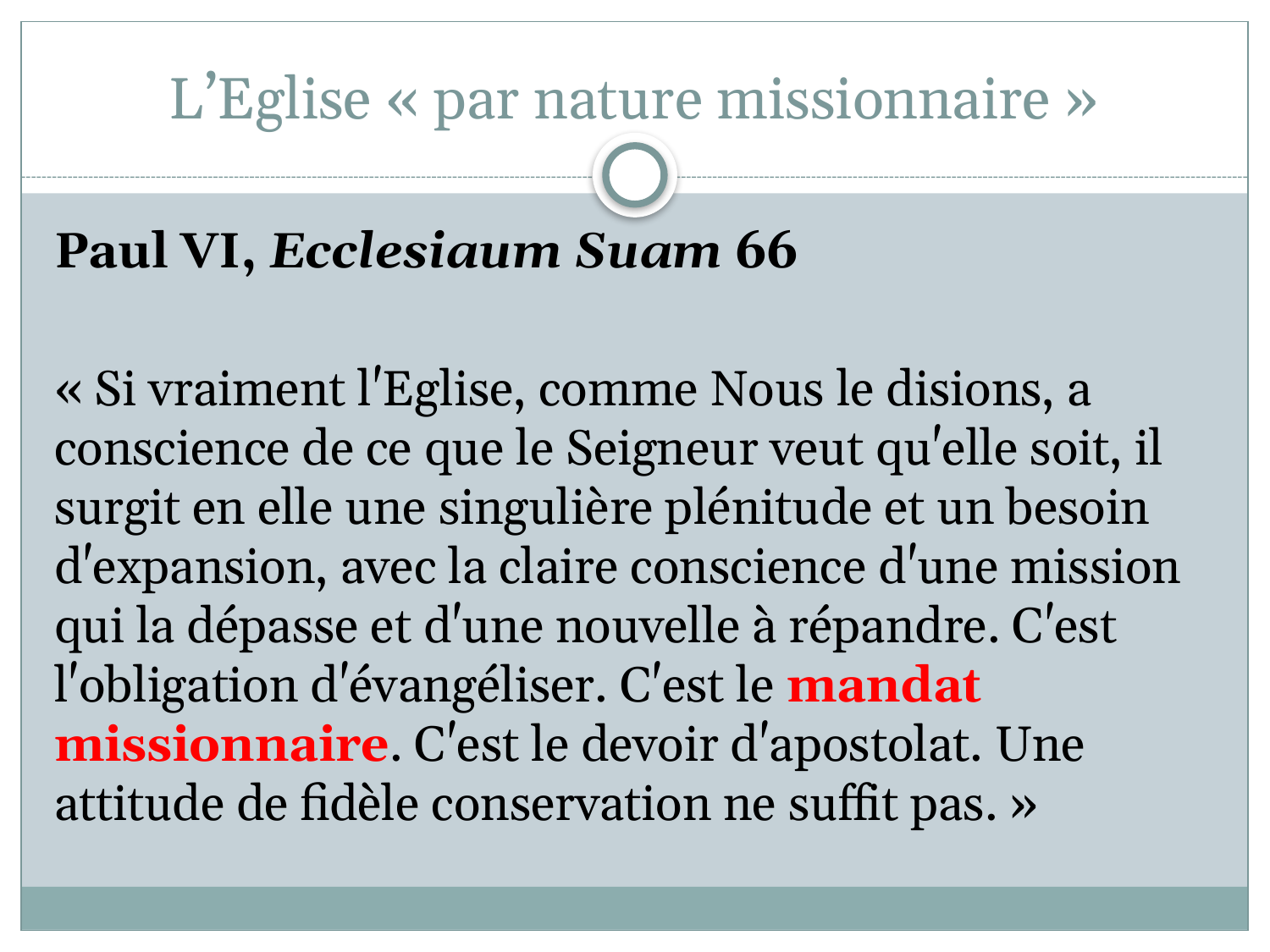

# L’Eglise « par nature missionnaire »
Paul VI, Ecclesiaum Suam 66

« Si vraiment l'Eglise, comme Nous le disions, a conscience de ce que le Seigneur veut qu'elle soit, il surgit en elle une singulière plénitude et un besoin d'expansion, avec la claire conscience d'une mission qui la dépasse et d'une nouvelle à répandre. C'est l'obligation d'évangéliser. C'est le mandat missionnaire. C'est le devoir d'apostolat. Une attitude de fidèle conservation ne suffit pas. »